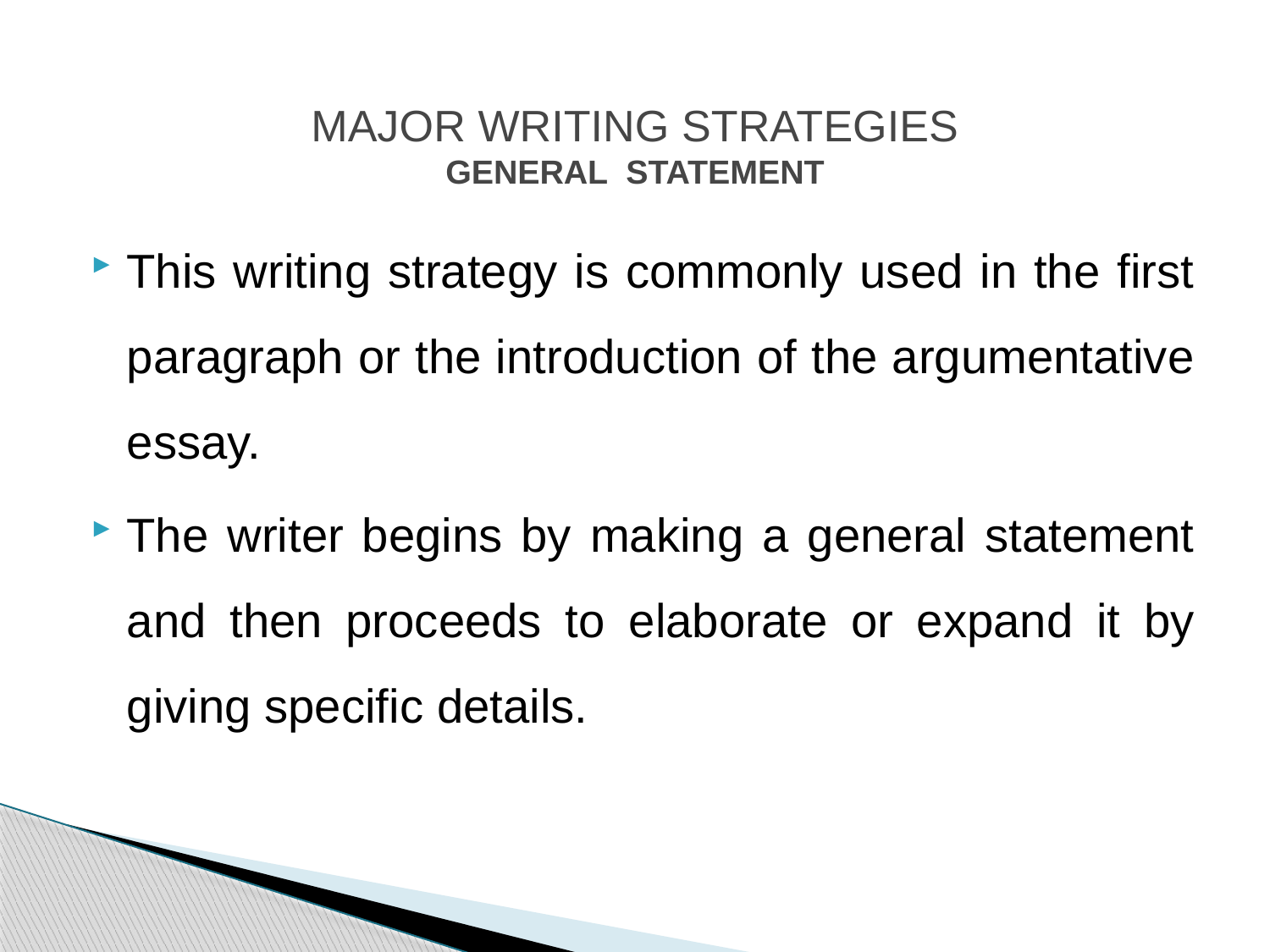

# MAJOR WRITING STRATEGIES GENERAL  STATEMENT
This writing strategy is commonly used in the first paragraph or the introduction of the argumentative essay.
The writer begins by making a general statement and then proceeds to elaborate or expand it by giving specific details.